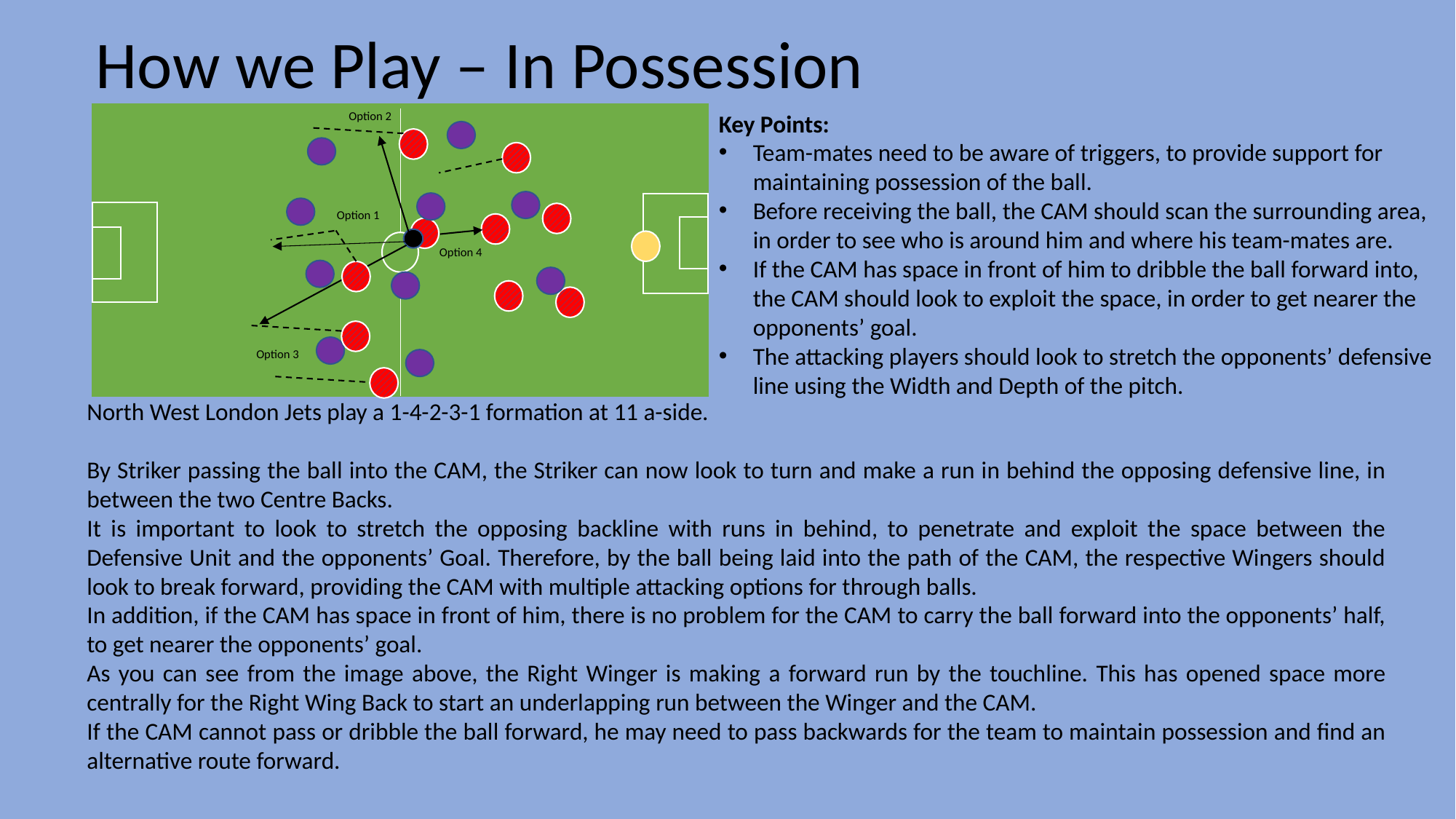

# How we Play – In Possession
Key Points:
Team-mates need to be aware of triggers, to provide support for maintaining possession of the ball.
Before receiving the ball, the CAM should scan the surrounding area, in order to see who is around him and where his team-mates are.
If the CAM has space in front of him to dribble the ball forward into, the CAM should look to exploit the space, in order to get nearer the opponents’ goal.
The attacking players should look to stretch the opponents’ defensive line using the Width and Depth of the pitch.
Option 2

Option 1

Option 4

Option 3

North West London Jets play a 1-4-2-3-1 formation at 11 a-side.

By Striker passing the ball into the CAM, the Striker can now look to turn and make a run in behind the opposing defensive line, in between the two Centre Backs.
It is important to look to stretch the opposing backline with runs in behind, to penetrate and exploit the space between the Defensive Unit and the opponents’ Goal. Therefore, by the ball being laid into the path of the CAM, the respective Wingers should look to break forward, providing the CAM with multiple attacking options for through balls.
In addition, if the CAM has space in front of him, there is no problem for the CAM to carry the ball forward into the opponents’ half, to get nearer the opponents’ goal.
As you can see from the image above, the Right Winger is making a forward run by the touchline. This has opened space more centrally for the Right Wing Back to start an underlapping run between the Winger and the CAM.
If the CAM cannot pass or dribble the ball forward, he may need to pass backwards for the team to maintain possession and find an alternative route forward.